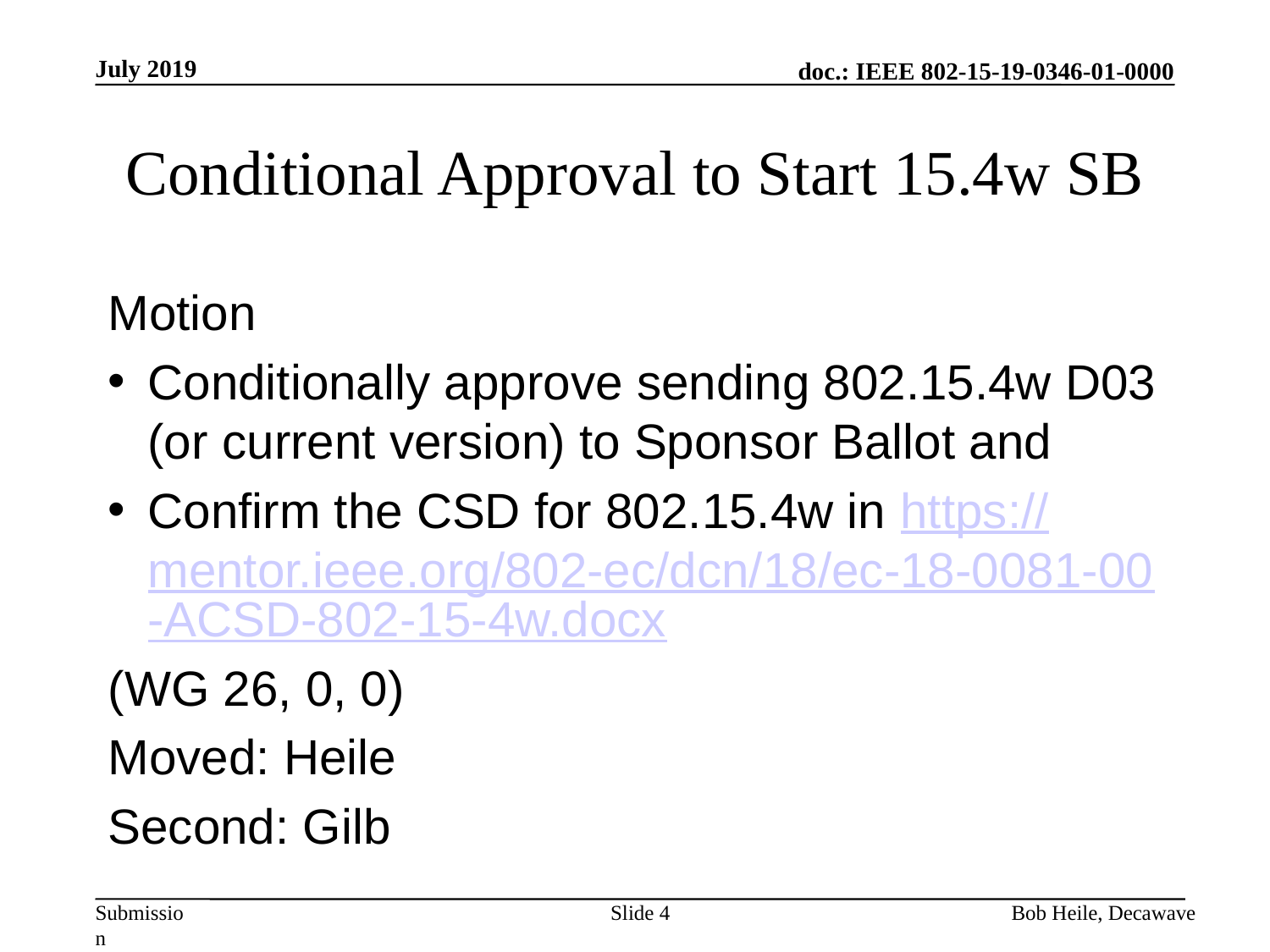

July 2019
# Conditional Approval to Start 15.4w SB
Motion
Conditionally approve sending 802.15.4w D03 (or current version) to Sponsor Ballot and
Confirm the CSD for 802.15.4w in https://mentor.ieee.org/802-ec/dcn/18/ec-18-0081-00-ACSD-802-15-4w.docx
(WG 26, 0, 0)
Moved: Heile
Second: Gilb
Slide 4
Bob Heile, Decawave